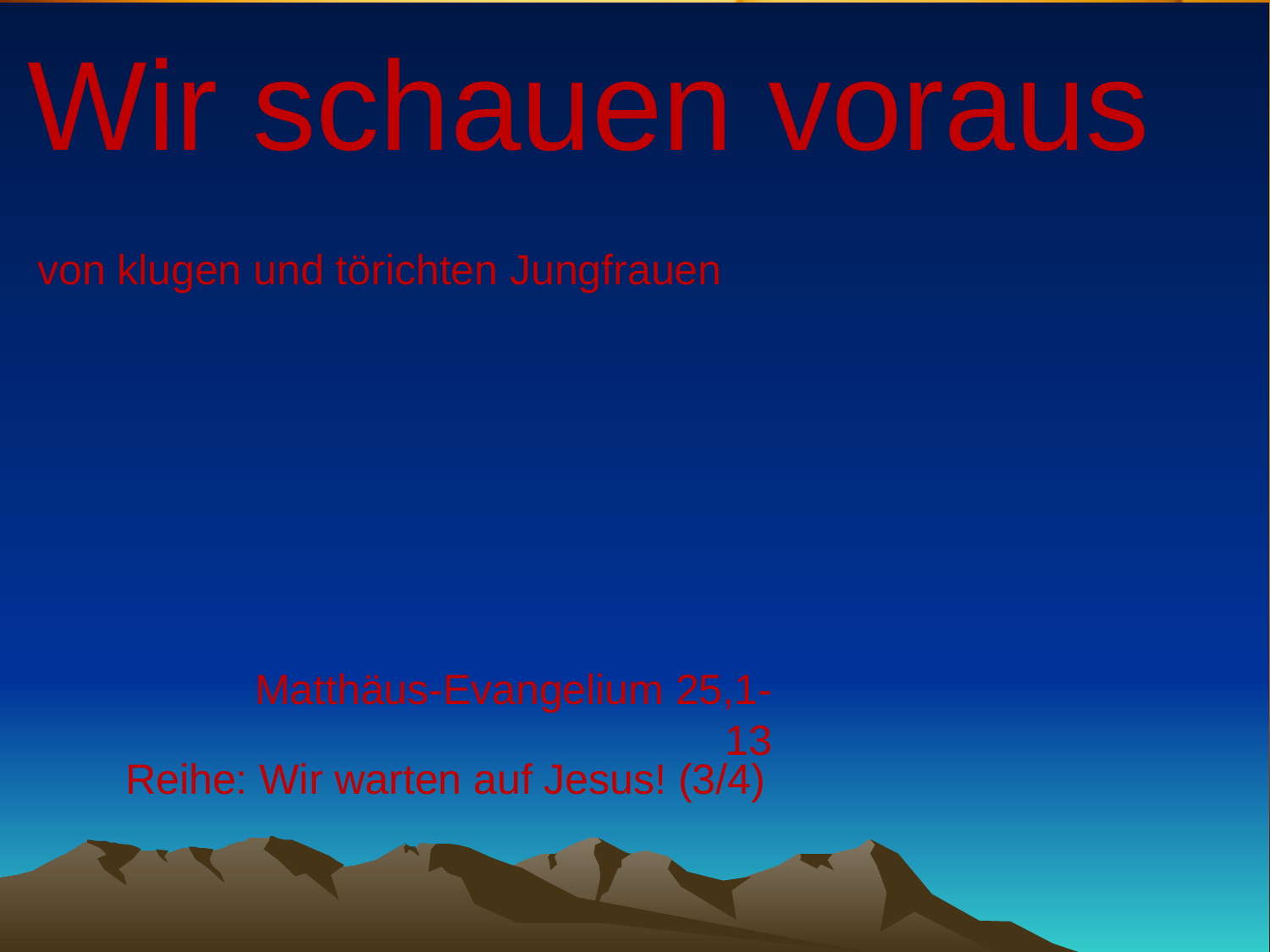

# Wir schauen voraus
von klugen und törichten Jungfrauen
Matthäus-Evangelium 25,1-13
Reihe: Wir warten auf Jesus! (3/4)